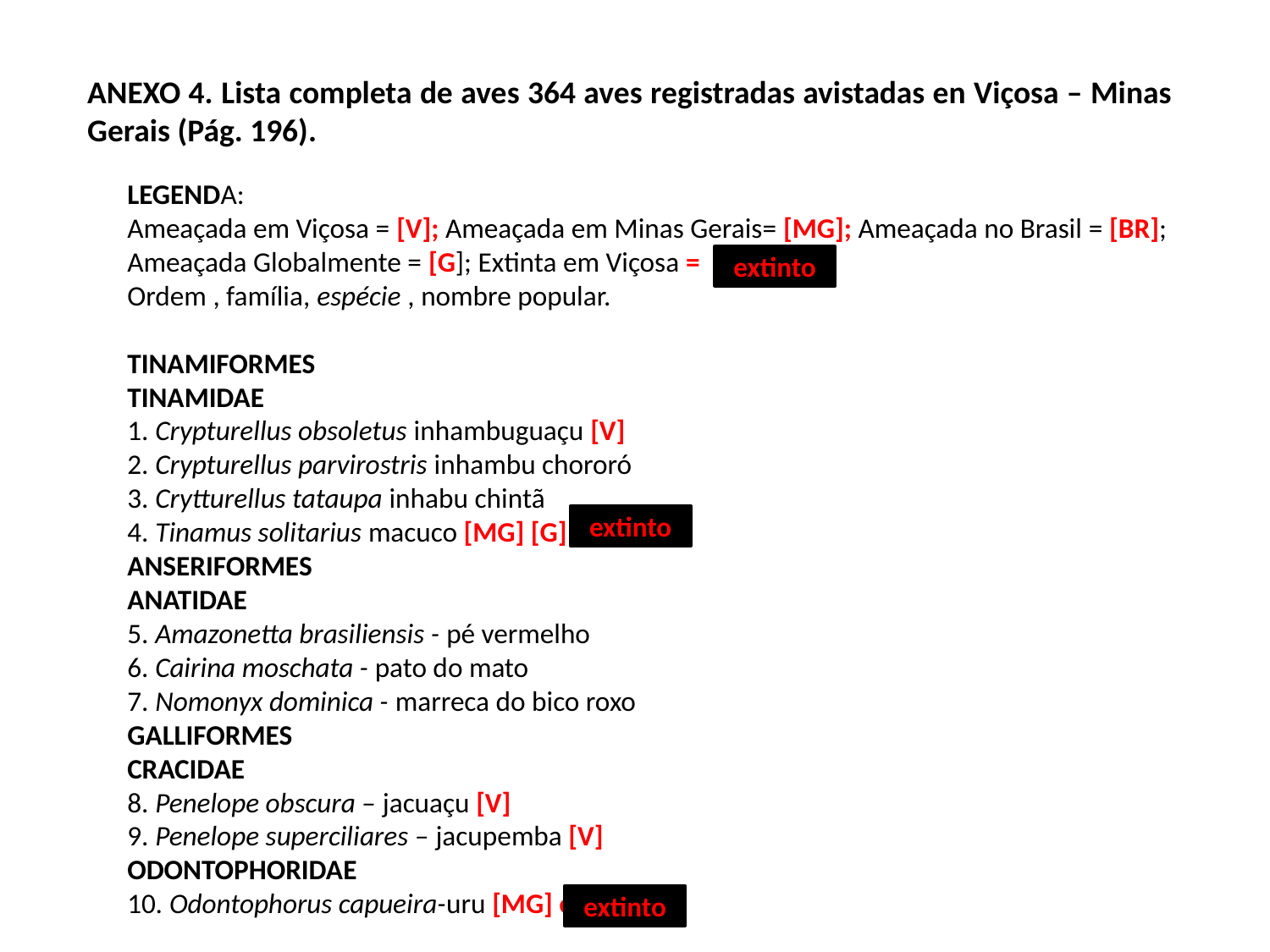

ANEXO 4. Lista completa de aves 364 aves registradas avistadas en Viçosa – Minas Gerais (Pág. 196).

LEGENDA:
Ameaçada em Viçosa = [V]; Ameaçada em Minas Gerais= [MG]; Ameaçada no Brasil = [BR]; Ameaçada Globalmente = [G]; Extinta em Viçosa =
Ordem , família, espécie , nombre popular.

TINAMIFORMES
TINAMIDAE
1. Crypturellus obsoletus inhambuguaçu [V]
2. Crypturellus parvirostris inhambu chororó
3. Crytturellus tataupa inhabu chintã
4. Tinamus solitarius macuco [MG] [G] extinto
ANSERIFORMES
ANATIDAE
5. Amazonetta brasiliensis - pé vermelho
6. Cairina moschata - pato do mato
7. Nomonyx dominica - marreca do bico roxo
GALLIFORMES
CRACIDAE
8. Penelope obscura – jacuaçu [V]
9. Penelope superciliares – jacupemba [V]
ODONTOPHORIDAE
10. Odontophorus capueira-uru [MG] extinto
extinto
extinto
extinto
Código de Ética del Observador.